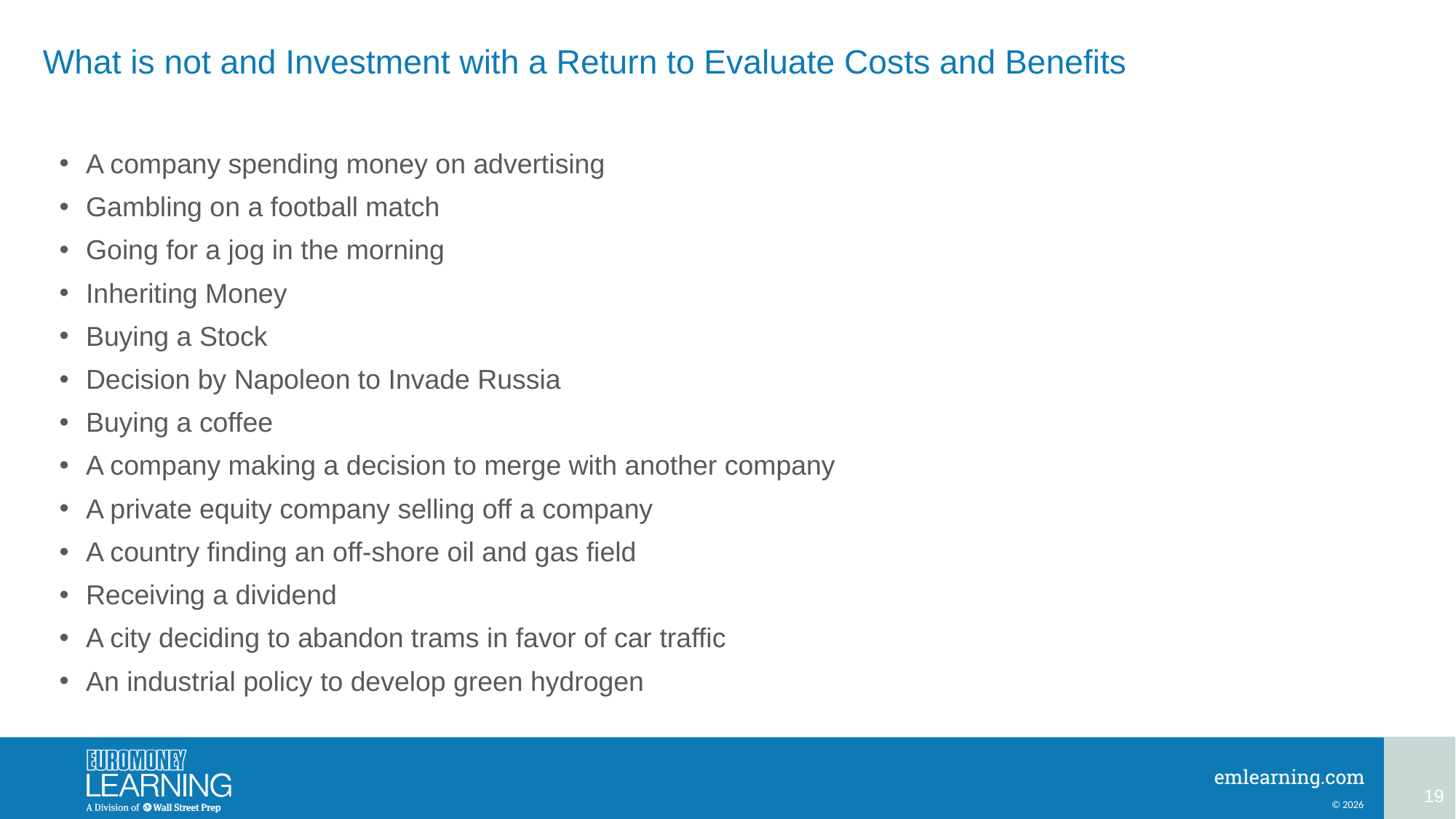

# What is not and Investment with a Return to Evaluate Costs and Benefits
A company spending money on advertising
Gambling on a football match
Going for a jog in the morning
Inheriting Money
Buying a Stock
Decision by Napoleon to Invade Russia
Buying a coffee
A company making a decision to merge with another company
A private equity company selling off a company
A country finding an off-shore oil and gas field
Receiving a dividend
A city deciding to abandon trams in favor of car traffic
An industrial policy to develop green hydrogen
19